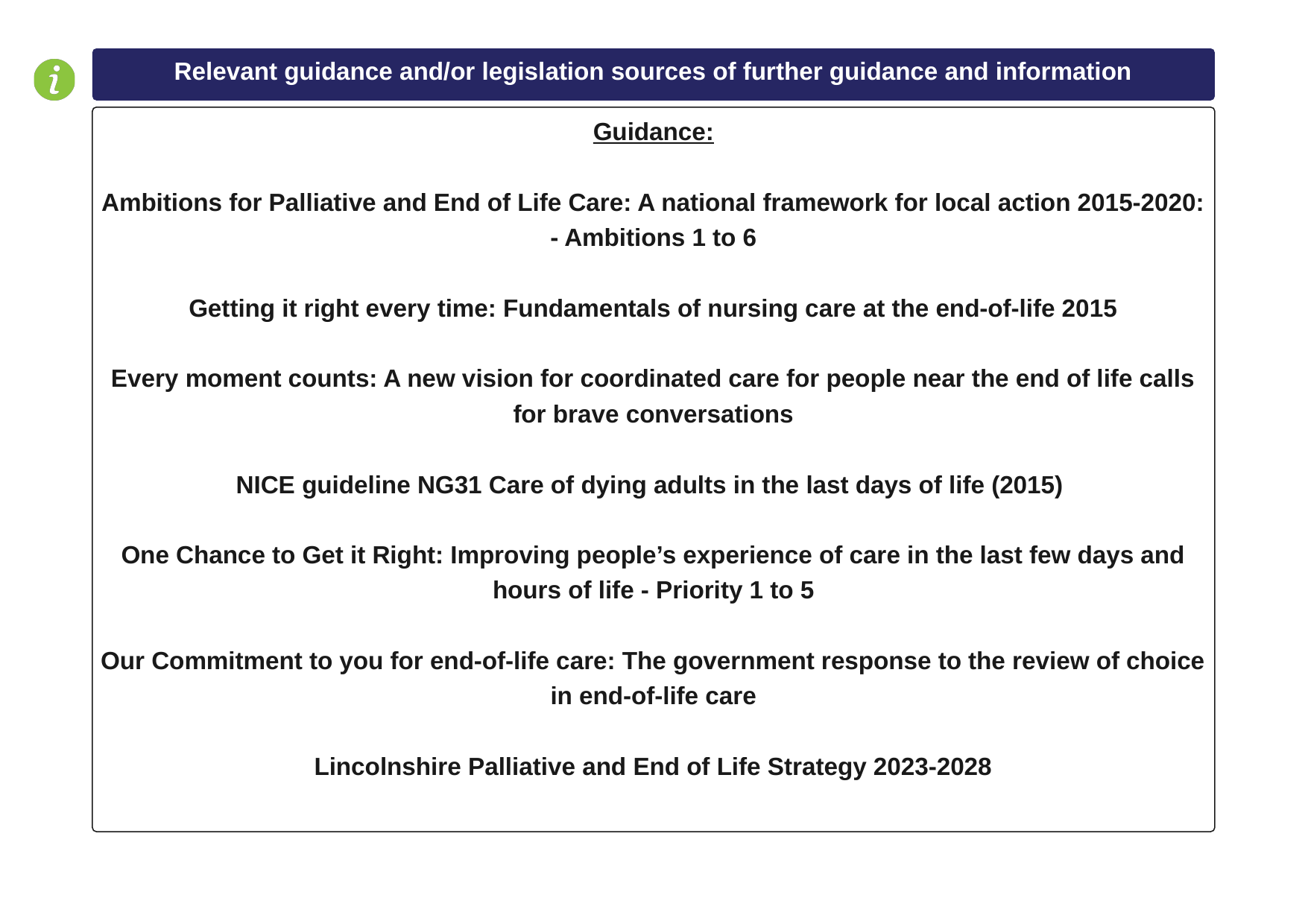

Relevant guidance and/or legislation sources of further guidance and information

Guidance:

Ambitions for Palliative and End of Life Care: A national framework for local action 2015-2020: - Ambitions 1 to 6

Getting it right every time: Fundamentals of nursing care at the end-of-life 2015

Every moment counts: A new vision for coordinated care for people near the end of life calls for brave conversations

NICE guideline NG31 Care of dying adults in the last days of life (2015)

One Chance to Get it Right: Improving people’s experience of care in the last few days and hours of life - Priority 1 to 5

Our Commitment to you for end-of-life care: The government response to the review of choice in end-of-life care

Lincolnshire Palliative and End of Life Strategy 2023-2028